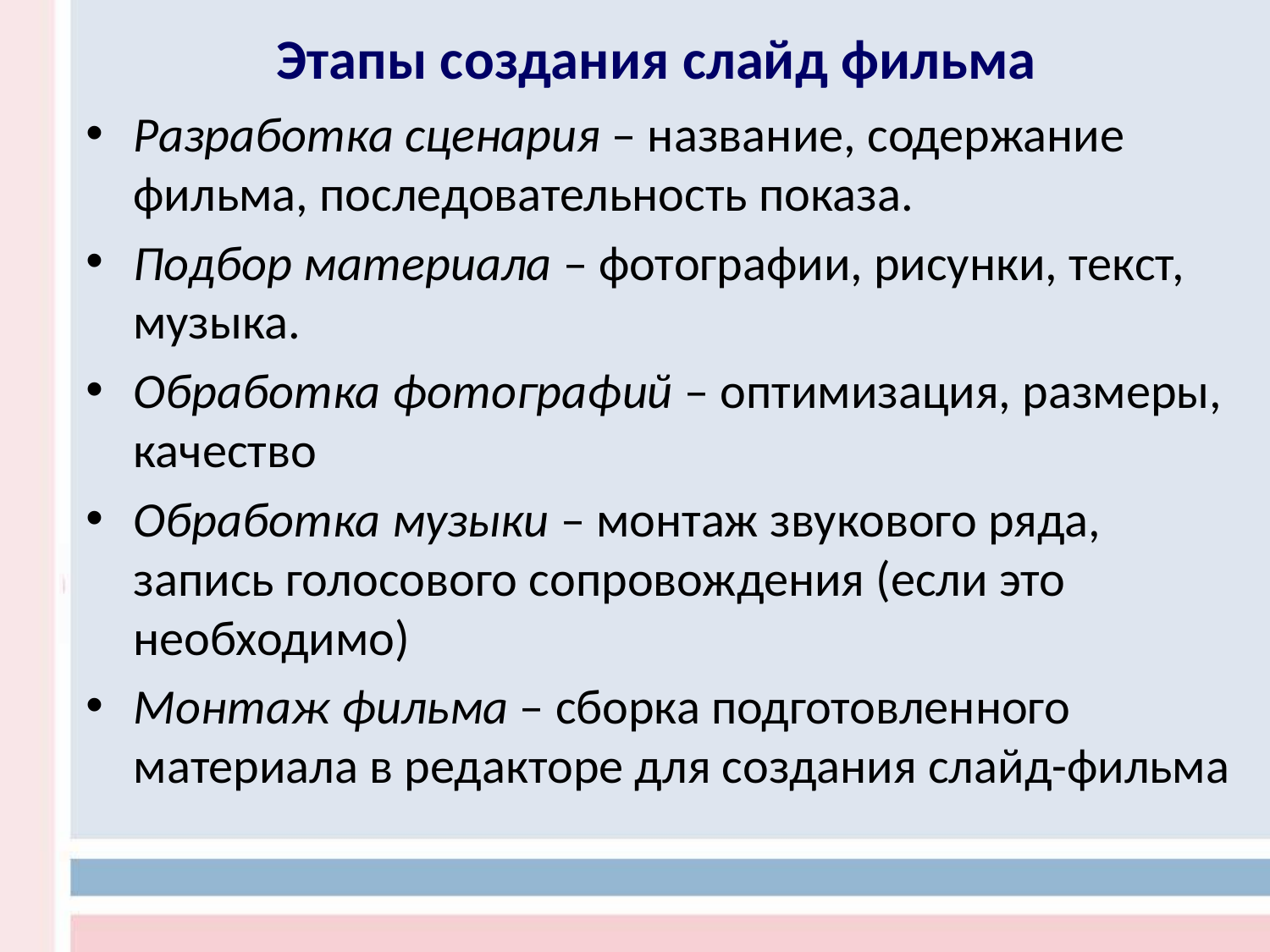

Этапы создания слайд фильма
Разработка сценария – название, содержание фильма, последовательность показа.
Подбор материала – фотографии, рисунки, текст, музыка.
Обработка фотографий – оптимизация, размеры, качество
Обработка музыки – монтаж звукового ряда, запись голосового сопровождения (если это необходимо)
Монтаж фильма – сборка подготовленного материала в редакторе для создания слайд-фильма